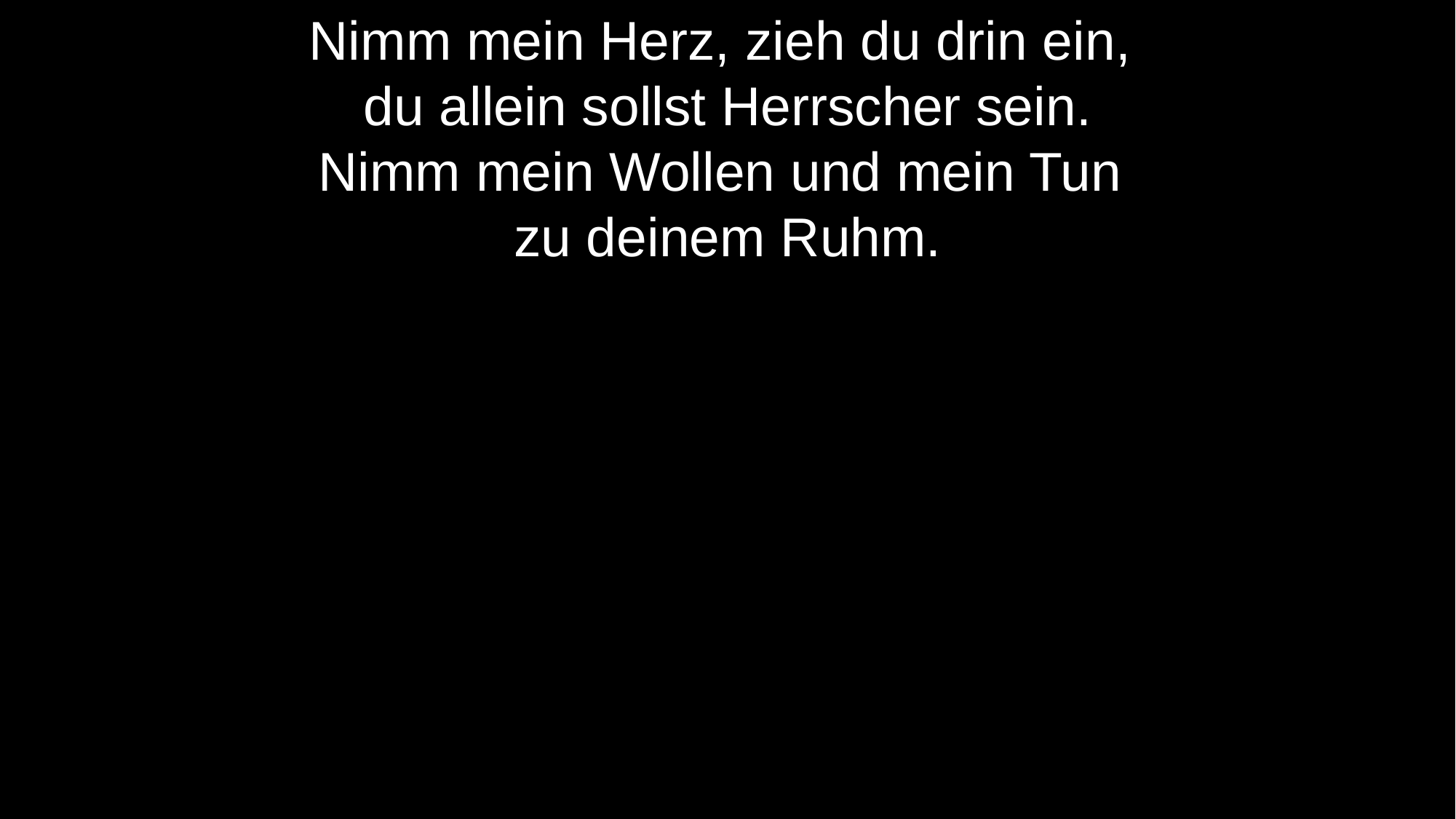

Nimm mein Herz, zieh du drin ein,
du allein sollst Herrscher sein.
Nimm mein Wollen und mein Tun
zu deinem Ruhm.